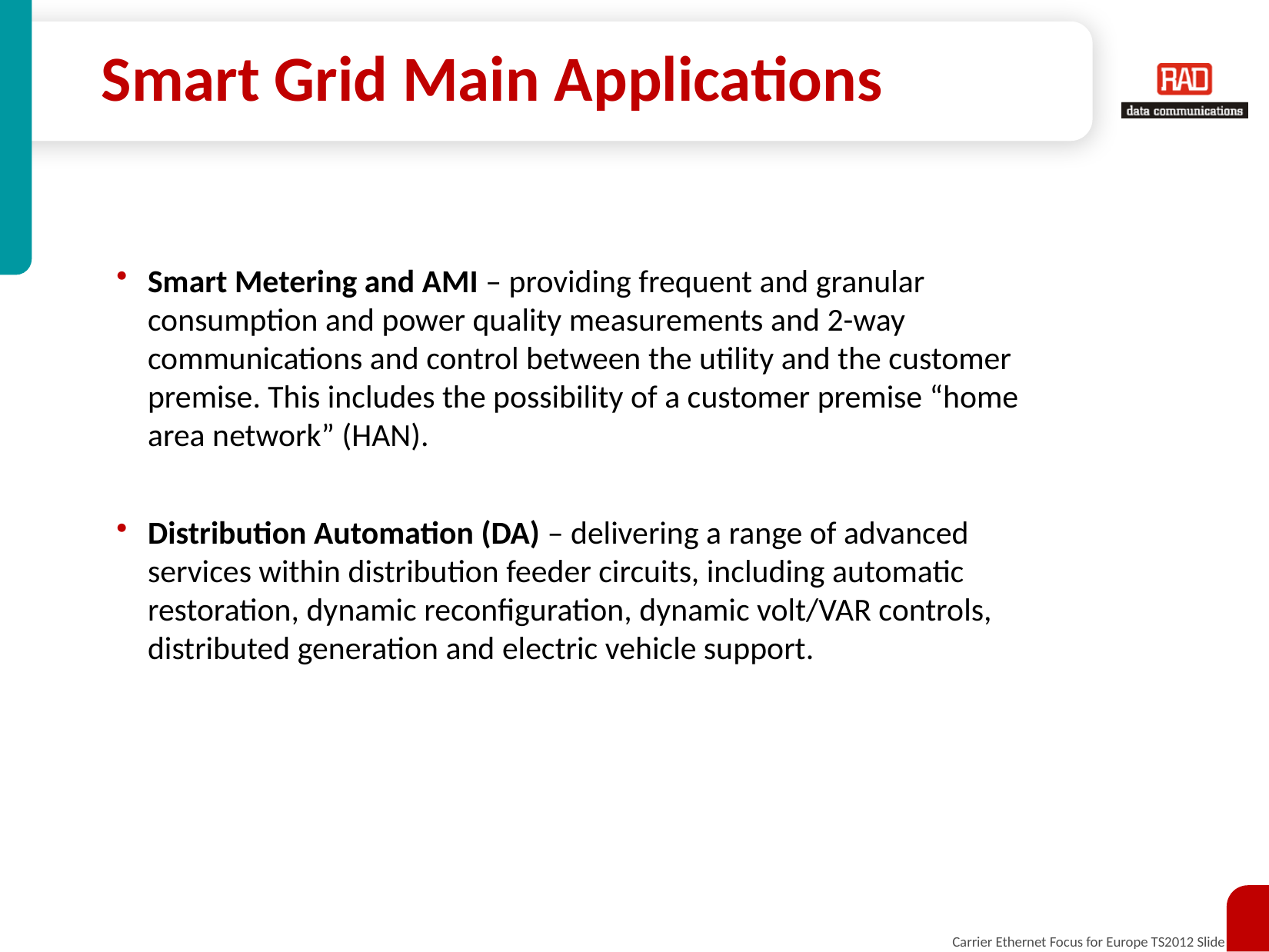

# Smart Grid Main Applications
Smart Metering and AMI – providing frequent and granular consumption and power quality measurements and 2-way communications and control between the utility and the customer premise. This includes the possibility of a customer premise “home area network” (HAN).

Distribution Automation (DA) – delivering a range of advanced services within distribution feeder circuits, including automatic restoration, dynamic reconfiguration, dynamic volt/VAR controls, distributed generation and electric vehicle support.